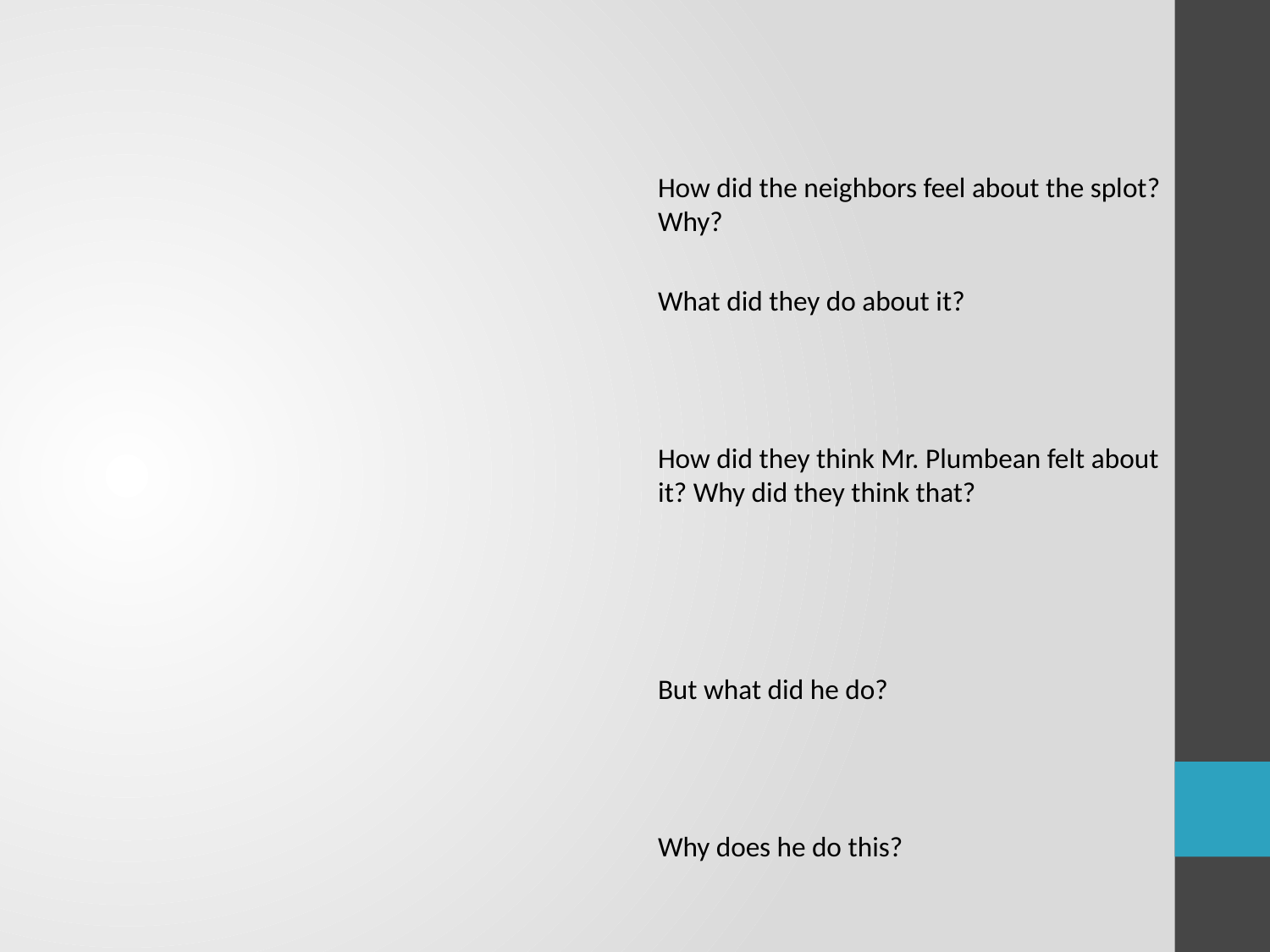

How did the neighbors feel about the splot? Why?

What did they do about it?

How did they think Mr. Plumbean felt about it? Why did they think that?

But what did he do?

Why does he do this?

--